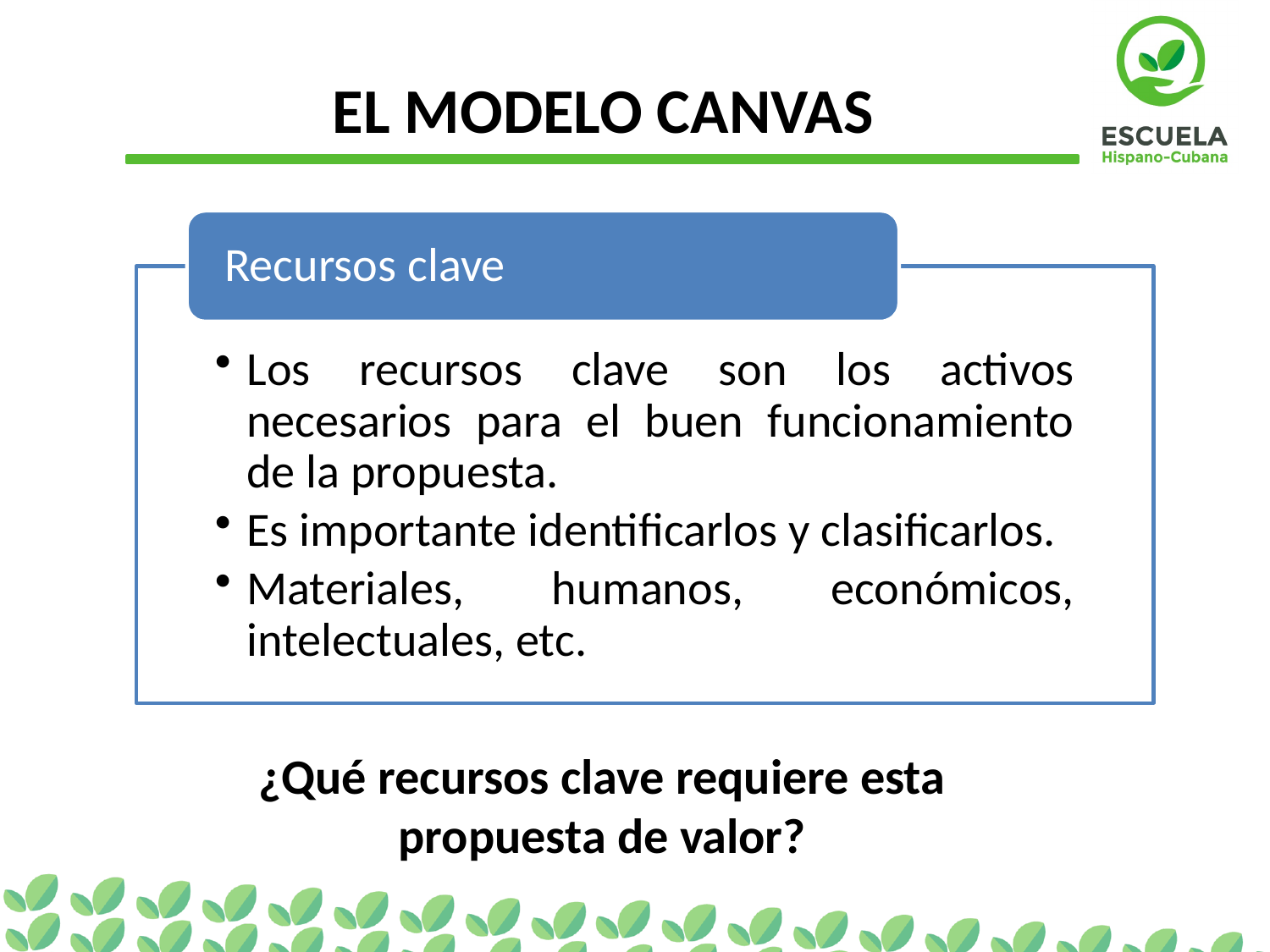

EL MODELO CANVAS
Los recursos clave son los activos necesarios para el buen funcionamiento de la propuesta.
Es importante identificarlos y clasificarlos.
Materiales, humanos, económicos, intelectuales, etc.
Recursos clave
¿Qué recursos clave requiere esta propuesta de valor?